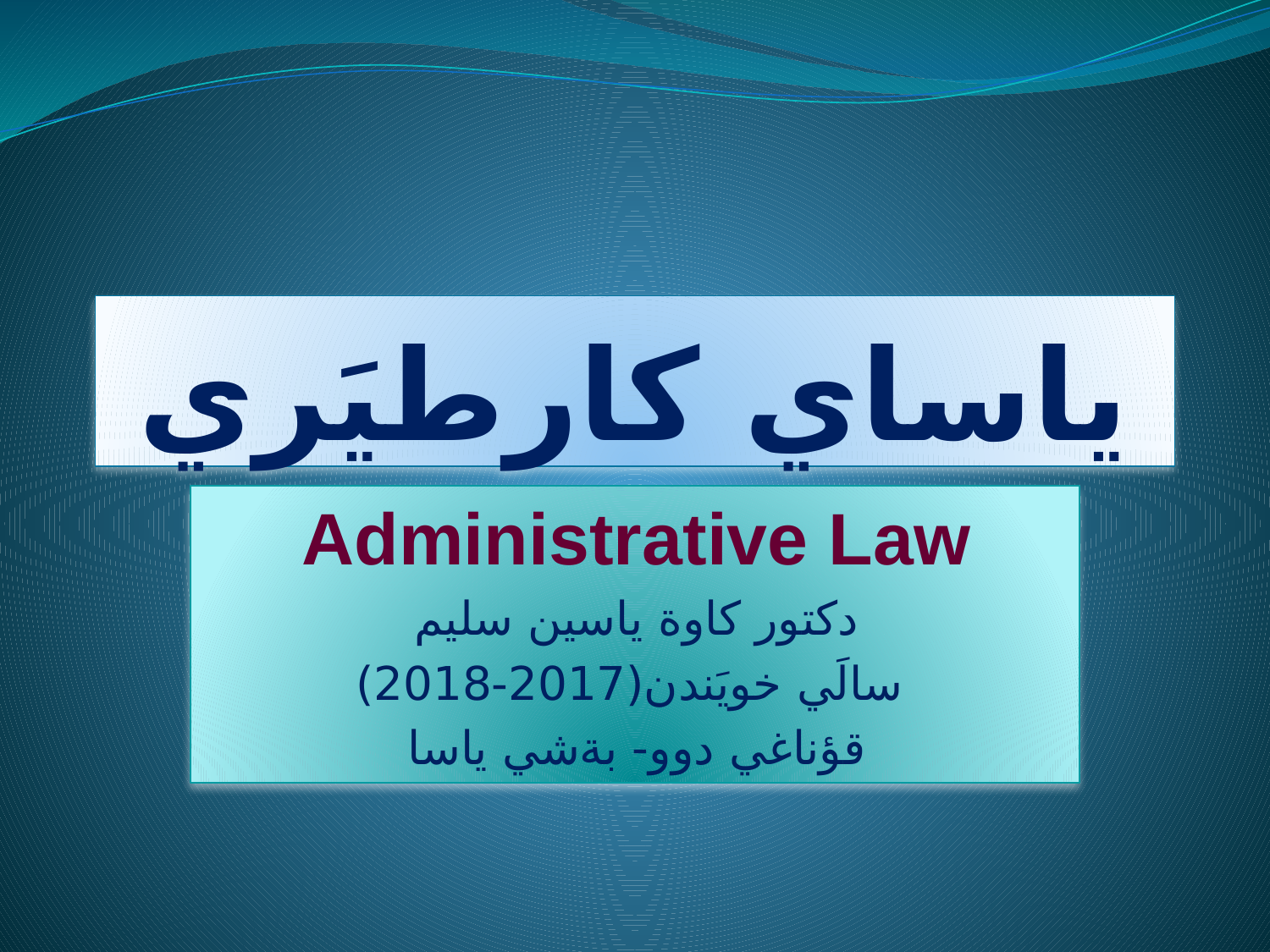

# ياساي كارطيَري
Administrative Law
دكتور كاوة ياسين سليم
 سالَي خويَندن(2017-2018)
قؤناغي دوو- بةشي ياسا